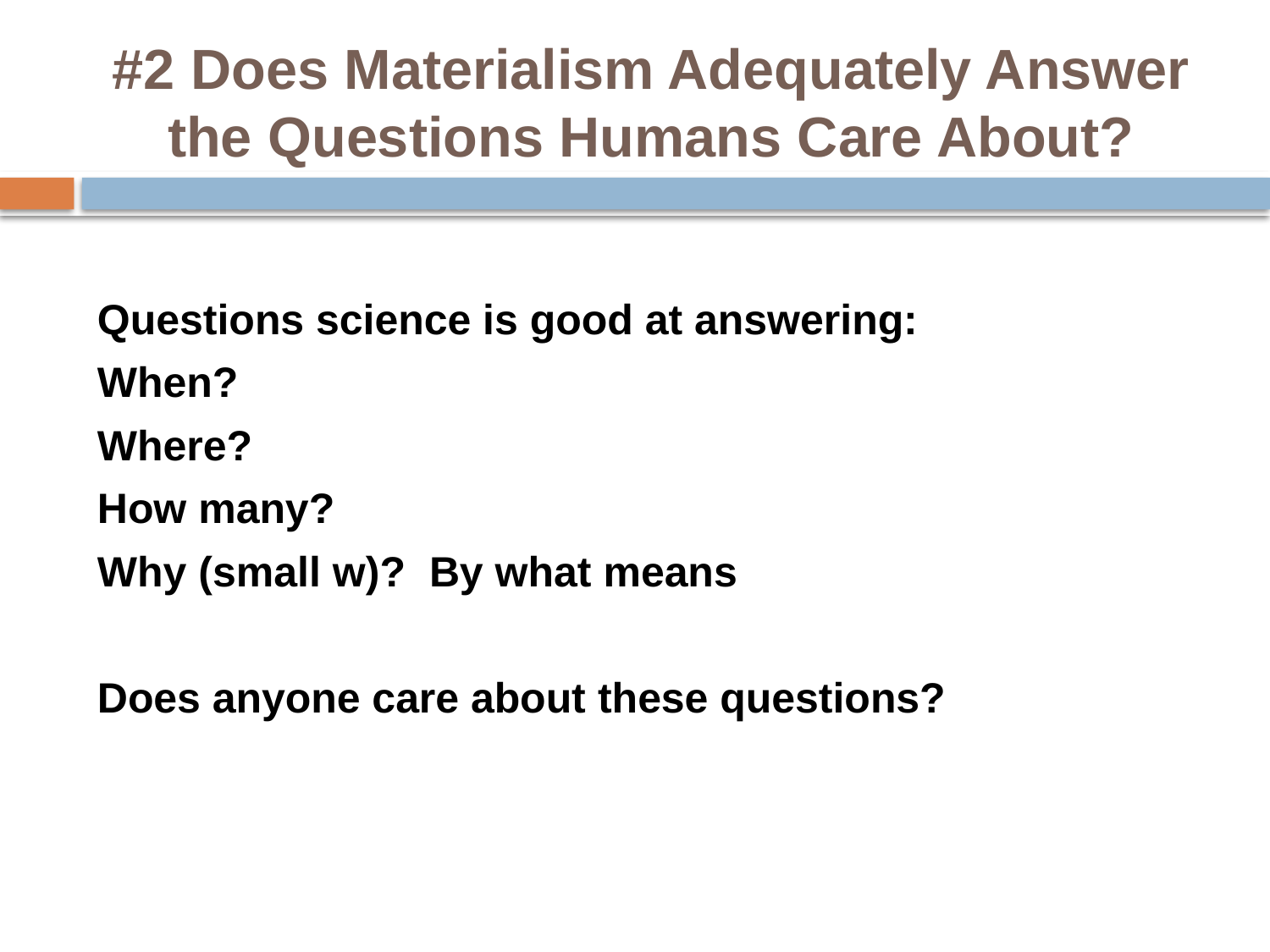

# #2 Does Materialism Adequately Answer the Questions Humans Care About?
Questions science is good at answering:
When?
Where?
How many?
Why (small w)?  By what means

Does anyone care about these questions?